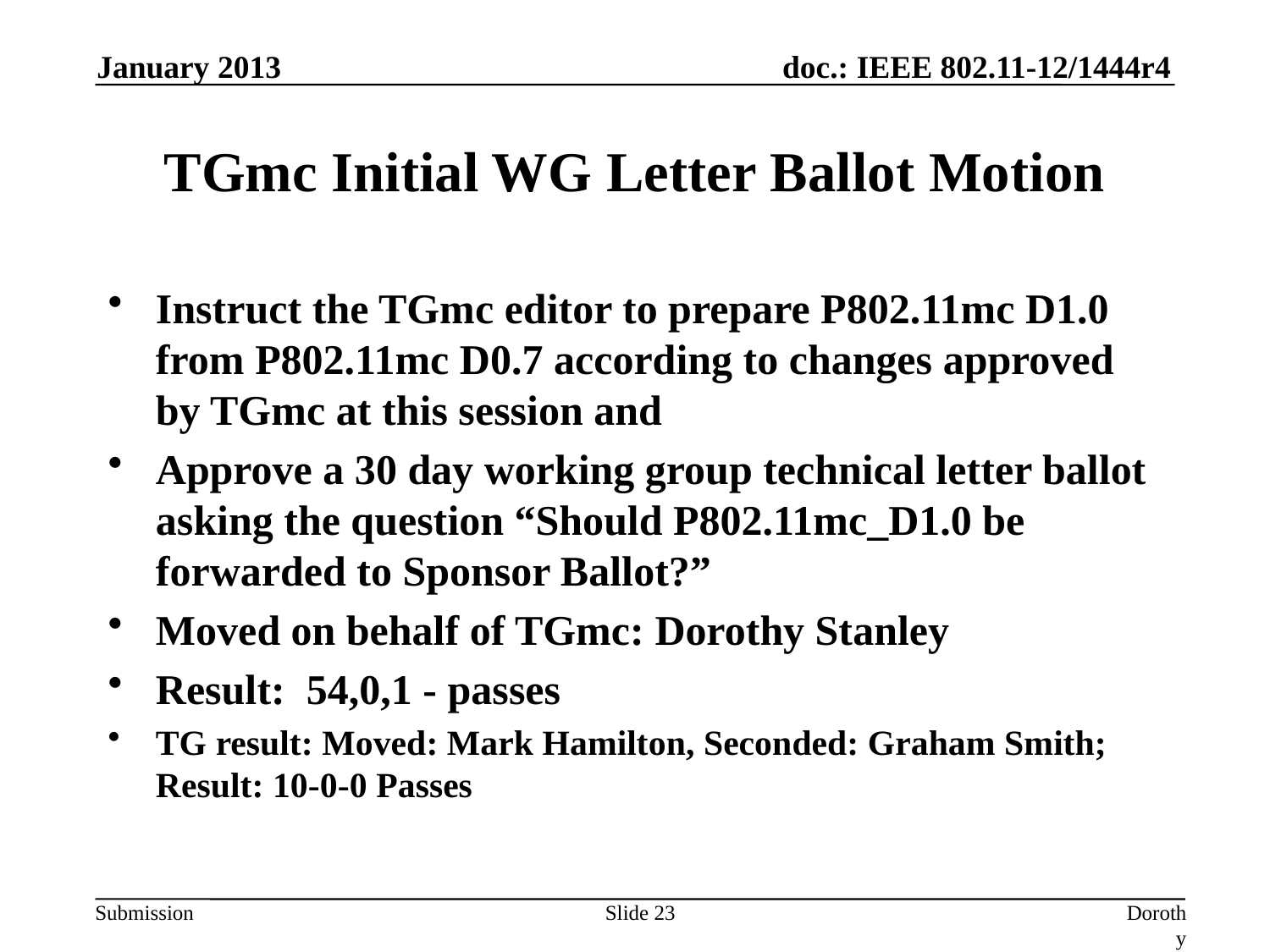

January 2013
# TGmc Initial WG Letter Ballot Motion
Instruct the TGmc editor to prepare P802.11mc D1.0 from P802.11mc D0.7 according to changes approved by TGmc at this session and
Approve a 30 day working group technical letter ballot asking the question “Should P802.11mc_D1.0 be forwarded to Sponsor Ballot?”
Moved on behalf of TGmc: Dorothy Stanley
Result:  54,0,1 - passes
TG result: Moved: Mark Hamilton, Seconded: Graham Smith; Result: 10-0-0 Passes
Slide 23
Dorothy Stanley, Aruba Networks